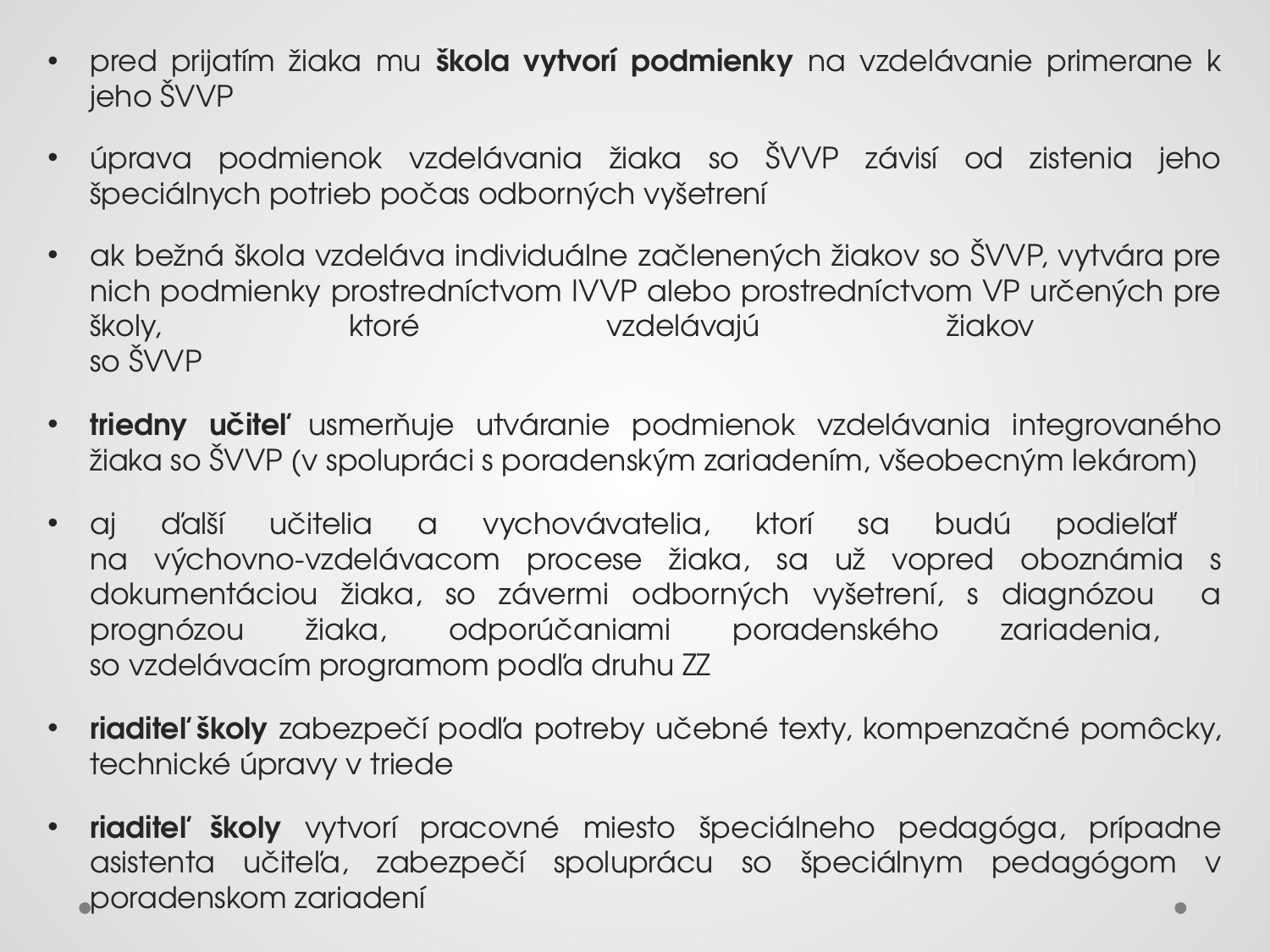

pred prijatím žiaka mu škola vytvorí podmienky na vzdelávanie primerane k jeho ŠVVP

úprava podmienok vzdelávania žiaka so ŠVVP závisí od zistenia jeho špeciálnych potrieb počas odborných vyšetrení

ak bežná škola vzdeláva individuálne začlenených žiakov so ŠVVP, vytvára pre nich podmienky prostredníctvom IVVP alebo prostredníctvom VP určených pre školy, ktoré vzdelávajú žiakov
so ŠVVP

triedny učiteľ usmerňuje utváranie podmienok vzdelávania integrovaného žiaka so ŠVVP (v spolupráci s poradenským zariadením, všeobecným lekárom)

aj ďalší učitelia a vychovávatelia, ktorí sa budú podieľať
na výchovno-vzdelávacom procese žiaka, sa už vopred oboznámia s dokumentáciou žiaka, so závermi odborných vyšetrení, s diagnózou  a prognózou žiaka, odporúčaniami poradenského zariadenia,
so vzdelávacím programom podľa druhu ZZ

riaditeľ školy zabezpečí podľa potreby učebné texty, kompenzačné pomôcky, technické úpravy v triede

riaditeľ školy vytvorí pracovné miesto špeciálneho pedagóga, prípadne asistenta učiteľa, zabezpečí spoluprácu so špeciálnym pedagógom v poradenskom zariadení